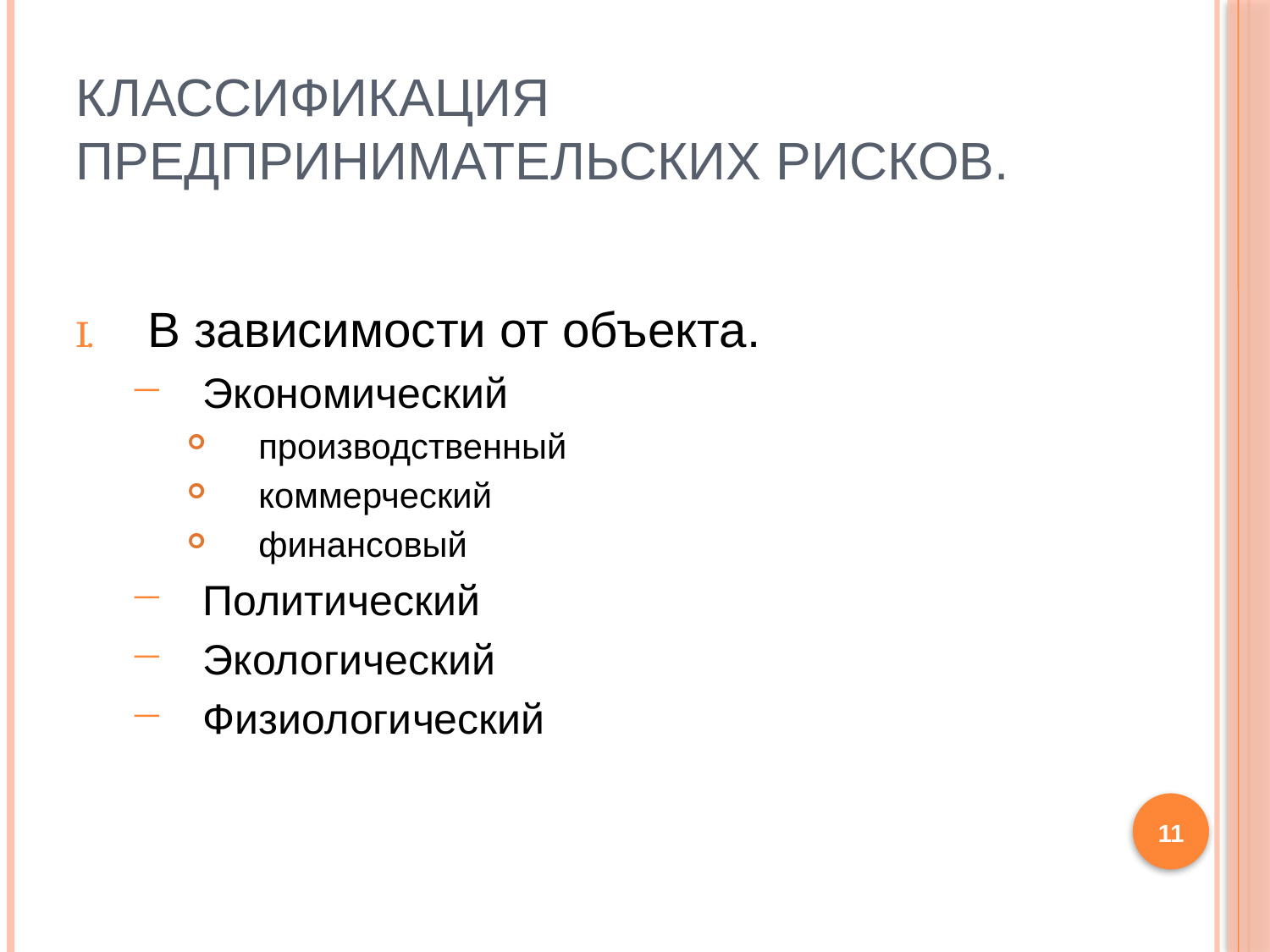

# Классификация предпринимательских рисков.

В зависимости от объекта.
Экономический
производственный
коммерческий
финансовый
Политический
Экологический
Физиологический
11